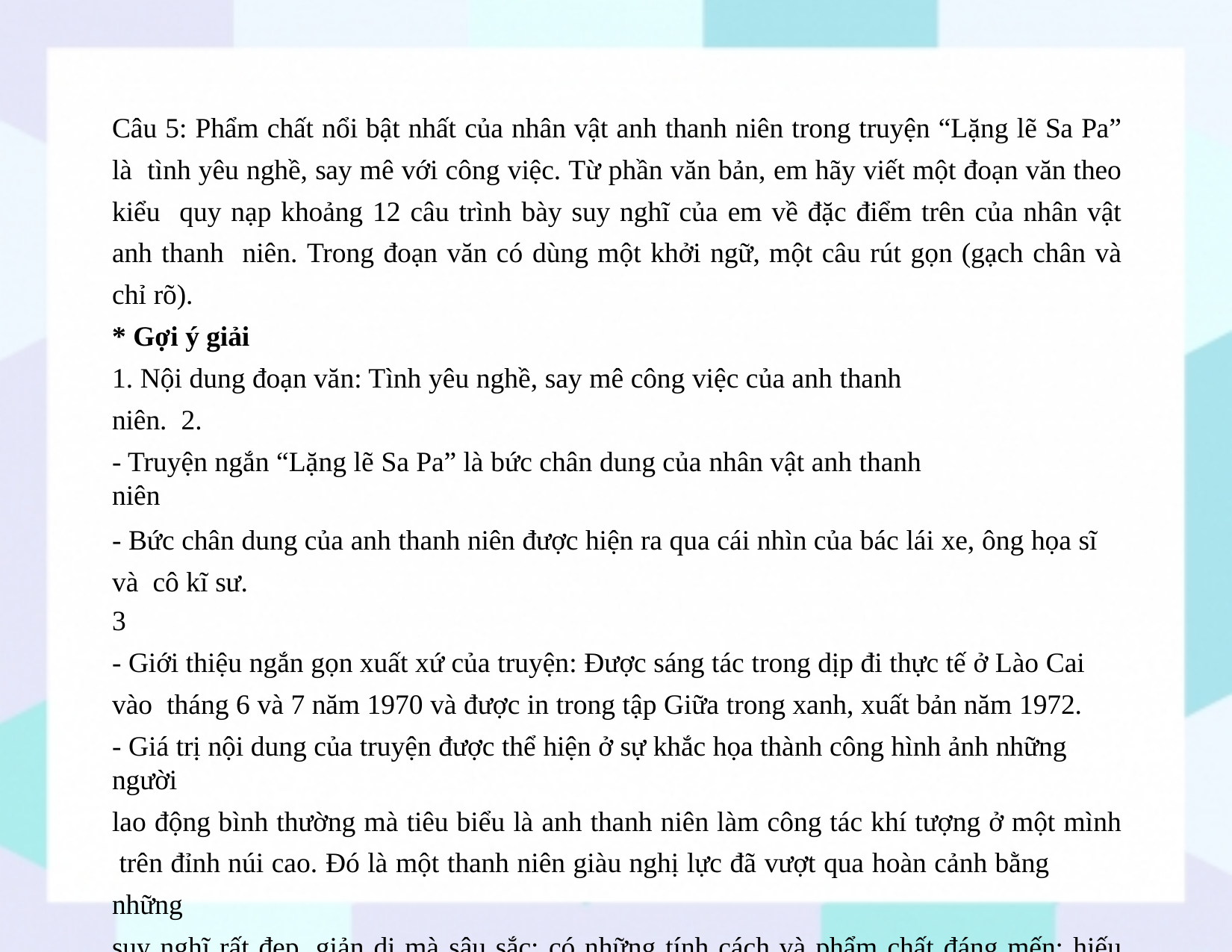

Câu 5: Phẩm chất nổi bật nhất của nhân vật anh thanh niên trong truyện “Lặng lẽ Sa Pa” là  tình yêu nghề, say mê với công việc. Từ phần văn bản, em hãy viết một đoạn văn theo kiểu  quy nạp khoảng 12 câu trình bày suy nghĩ của em về đặc điểm trên của nhân vật anh thanh  niên. Trong đoạn văn có dùng một khởi ngữ, một câu rút gọn (gạch chân và chỉ rõ).
* Gợi ý giải
1. Nội dung đoạn văn: Tình yêu nghề, say mê công việc của anh thanh niên.  2.
- Truyện ngắn “Lặng lẽ Sa Pa” là bức chân dung của nhân vật anh thanh niên
- Bức chân dung của anh thanh niên được hiện ra qua cái nhìn của bác lái xe, ông họa sĩ và  cô kĩ sư.
3
- Giới thiệu ngắn gọn xuất xứ của truyện: Được sáng tác trong dịp đi thực tế ở Lào Cai vào  tháng 6 và 7 năm 1970 và được in trong tập Giữa trong xanh, xuất bản năm 1972.
- Giá trị nội dung của truyện được thể hiện ở sự khắc họa thành công hình ảnh những người
lao động bình thường mà tiêu biểu là anh thanh niên làm công tác khí tượng ở một mình  trên đỉnh núi cao. Đó là một thanh niên giàu nghị lực đã vượt qua hoàn cảnh bằng những
suy nghĩ rất đẹp, giản dị mà sâu sắc; có những tính cách và phẩm chất đáng mến: hiếu